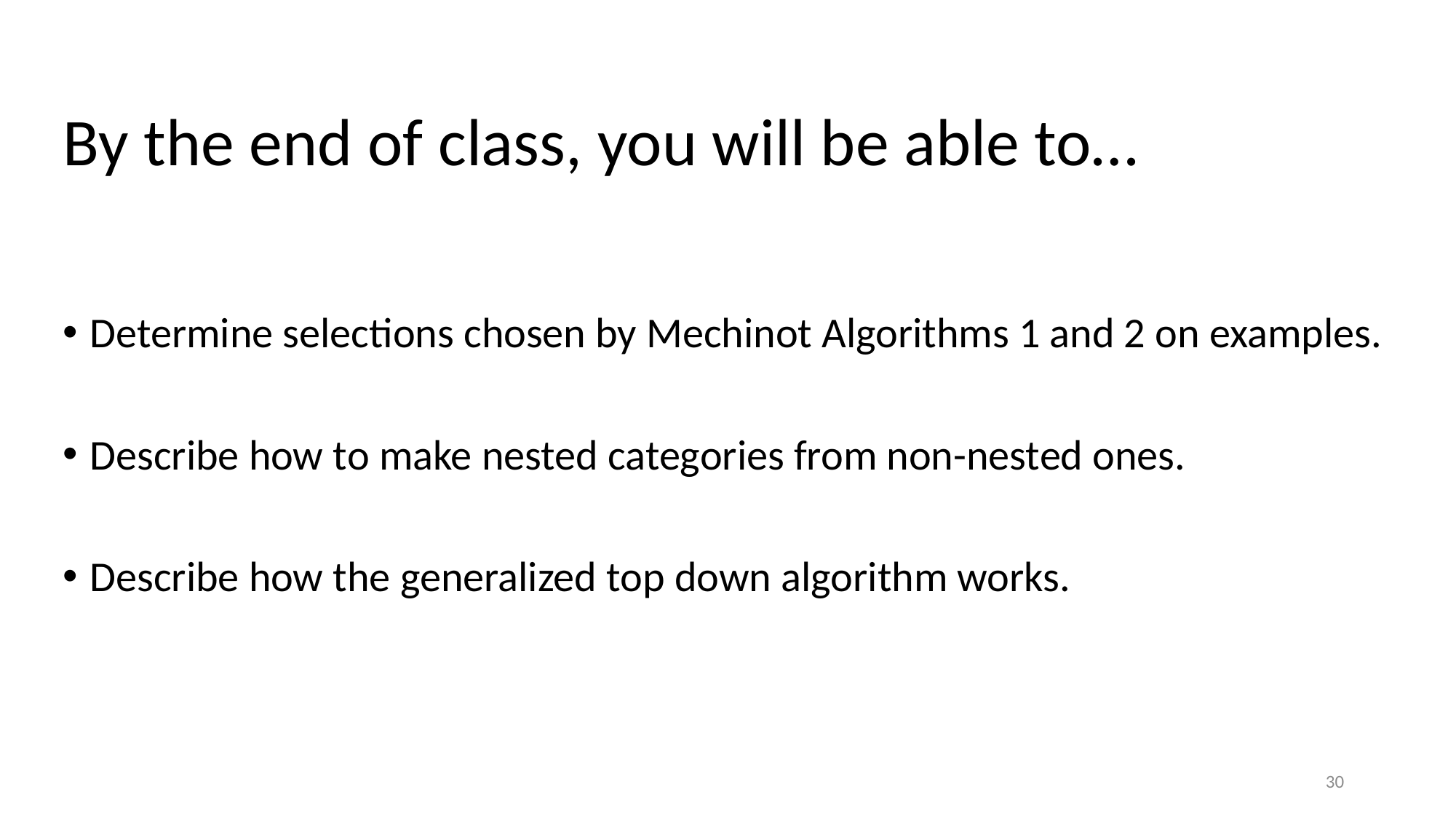

# By the end of class, you will be able to…

Determine selections chosen by Mechinot Algorithms 1 and 2 on examples.

Describe how to make nested categories from non-nested ones.

Describe how the generalized top down algorithm works.
30